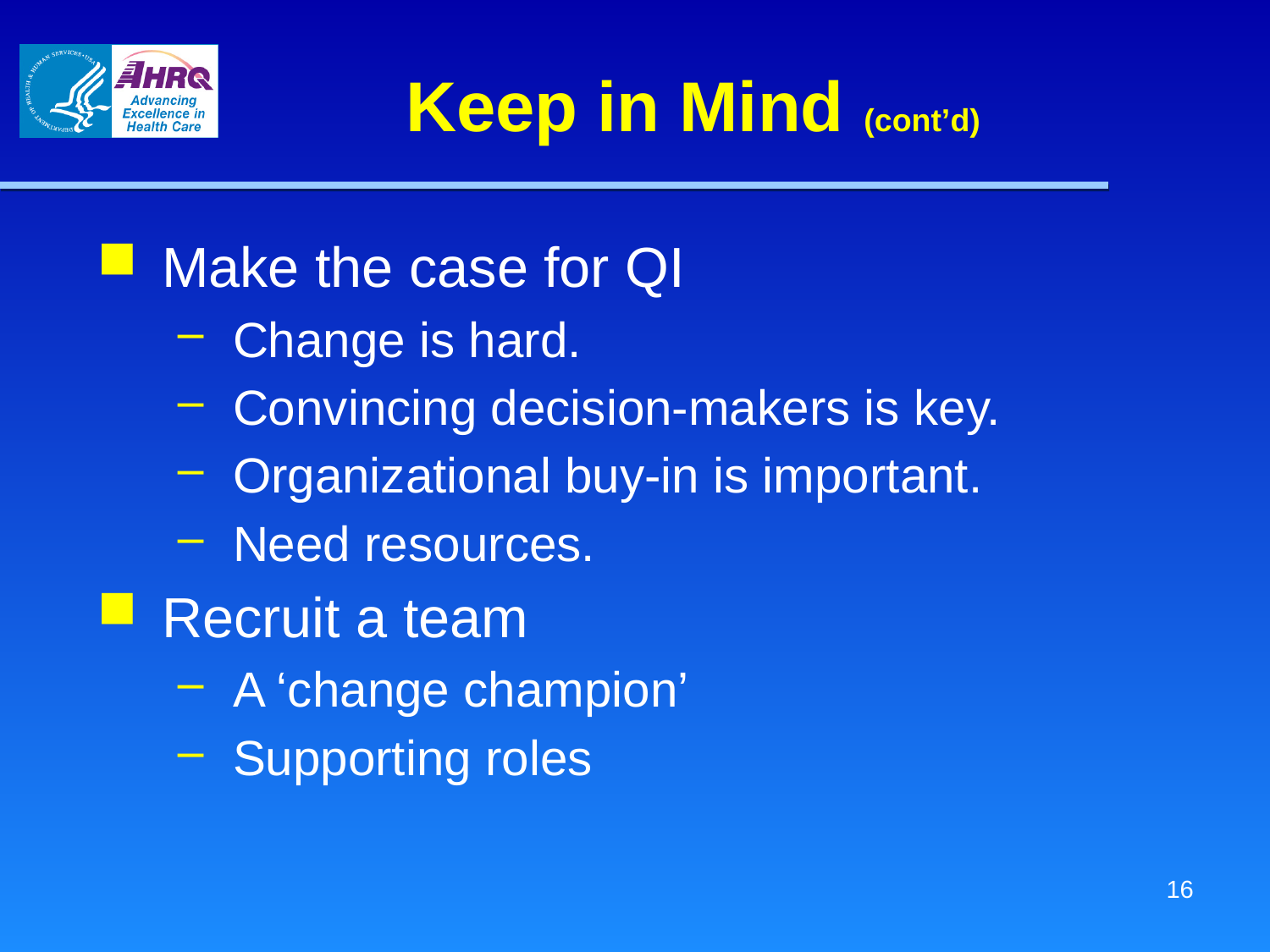

# Keep in Mind (cont’d)
Make the case for QI
Change is hard.
Convincing decision-makers is key.
Organizational buy-in is important.
Need resources.
Recruit a team
A ‘change champion’
Supporting roles
16